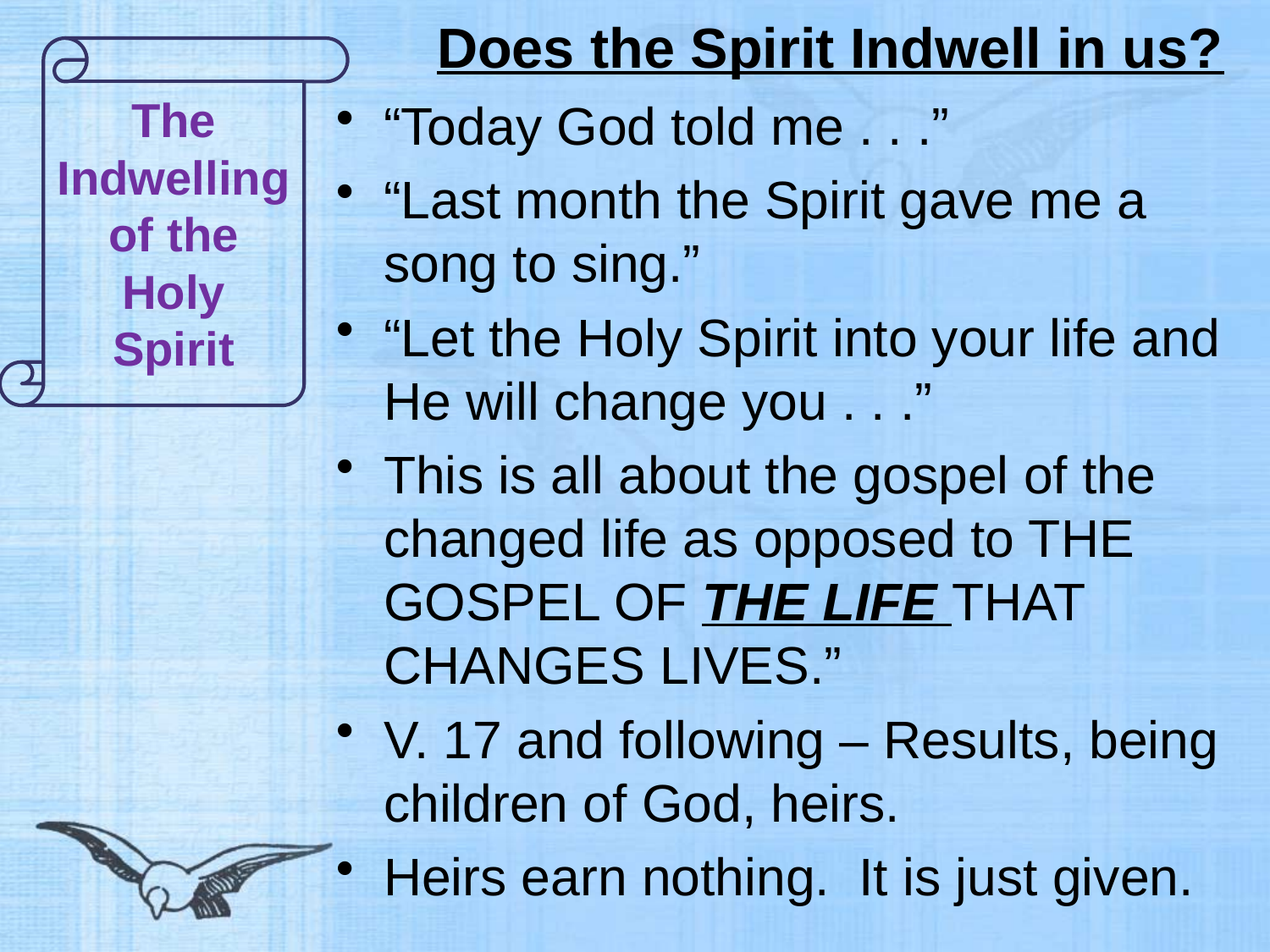

# Does the Spirit Indwell in us?
The Indwelling of the Holy Spirit
“Today God told me . . .”
“Last month the Spirit gave me a song to sing.”
“Let the Holy Spirit into your life and He will change you . . .”
This is all about the gospel of the changed life as opposed to THE GOSPEL OF THE LIFE THAT CHANGES LIVES.”
V. 17 and following – Results, being children of God, heirs.
Heirs earn nothing.  It is just given.